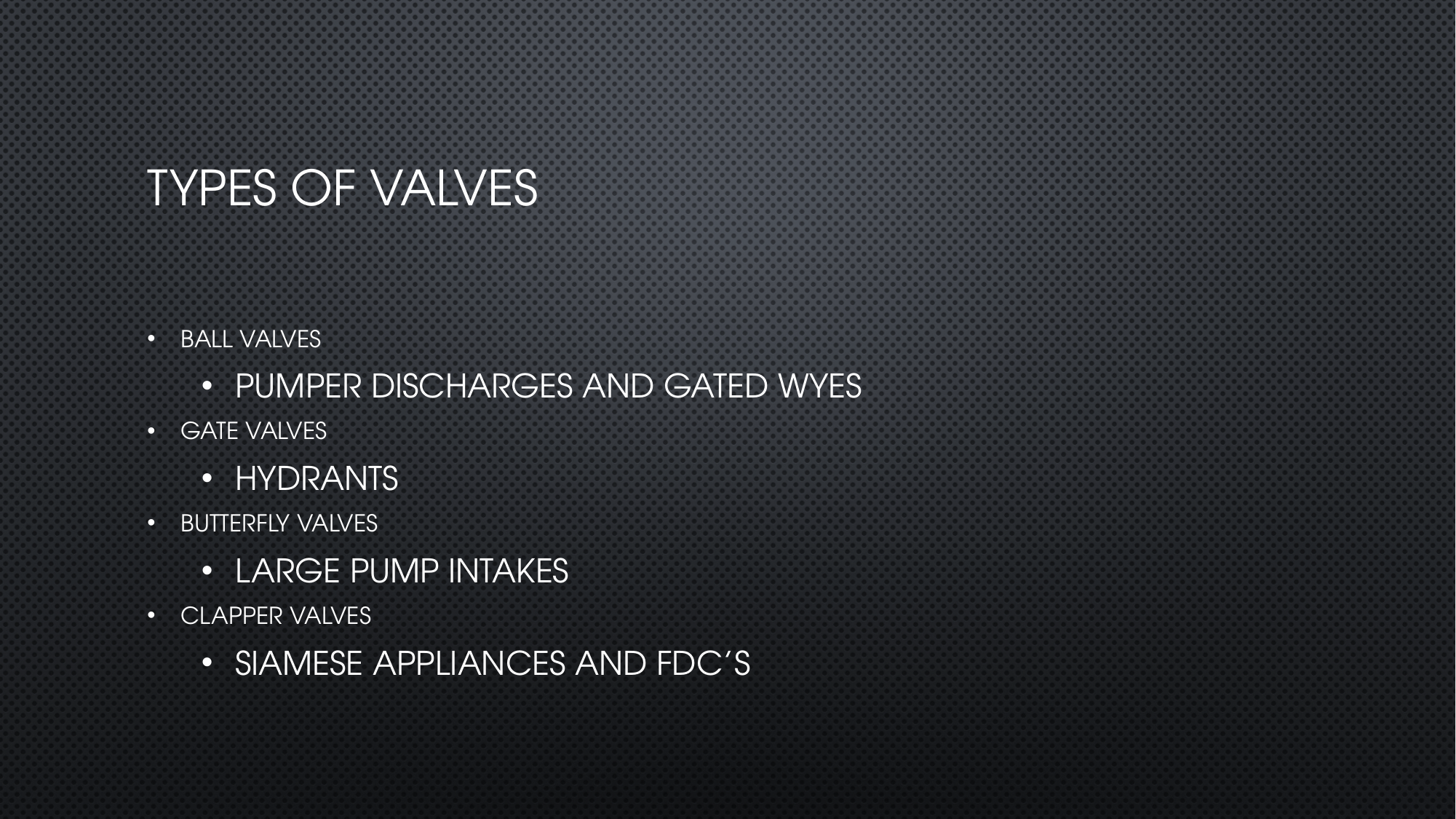

# Types of Valves
Ball Valves
Pumper discharges and gated wyes
Gate Valves
Hydrants
Butterfly Valves
Large Pump intakes
Clapper Valves
Siamese appliances and FDC’s